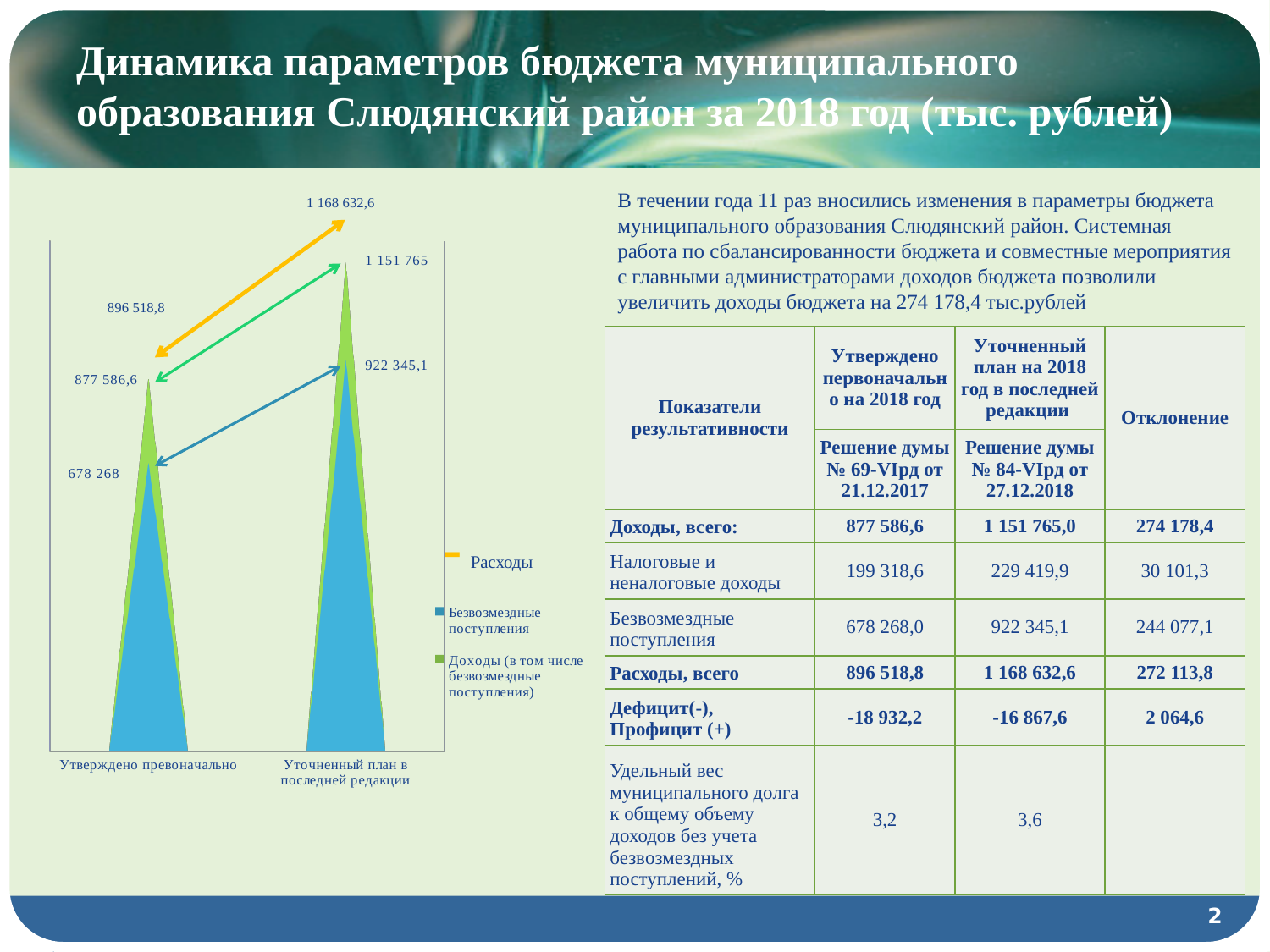

# Динамика параметров бюджета муниципального образования Слюдянский район за 2018 год (тыс. рублей)
В течении года 11 раз вносились изменения в параметры бюджета муниципального образования Слюдянский район. Системная работа по сбалансированности бюджета и совместные мероприятия с главными администраторами доходов бюджета позволили увеличить доходы бюджета на 274 178,4 тыс.рублей

[unsupported chart]

1 168 632,6
896 518,8
| Показатели результативности | Утверждено первоначально на 2018 год | Уточненный план на 2018 год в последней редакции | Отклонение |
| --- | --- | --- | --- |
|  | Решение думы № 69-VIрд от 21.12.2017 | Решение думы № 84-VIрд от 27.12.2018 |  |
| Доходы, всего: | 877 586,6 | 1 151 765,0 | 274 178,4 |
| Налоговые и неналоговые доходы | 199 318,6 | 229 419,9 | 30 101,3 |
| Безвозмездные поступления | 678 268,0 | 922 345,1 | 244 077,1 |
| Расходы, всего | 896 518,8 | 1 168 632,6 | 272 113,8 |
| Дефицит(-), Профицит (+) | -18 932,2 | -16 867,6 | 2 064,6 |
| Удельный вес муниципального долга к общему объему доходов без учета безвозмездных поступлений, % | 3,2 | 3,6 |  |
- Расходы
2